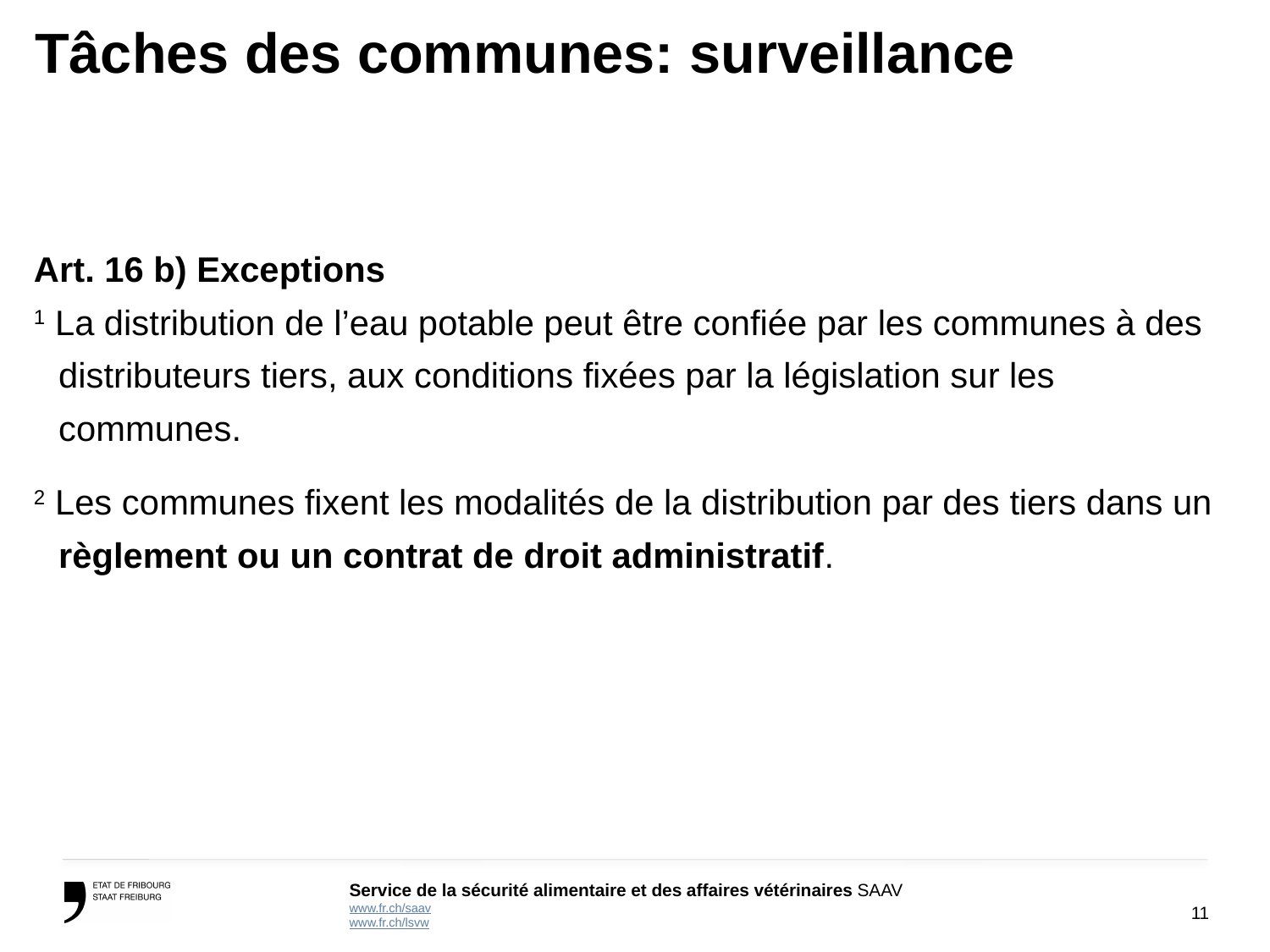

# Tâches des communes: surveillance
Art. 16 b) Exceptions
1 La distribution de l’eau potable peut être confiée par les communes à des distributeurs tiers, aux conditions fixées par la législation sur les communes.
2 Les communes fixent les modalités de la distribution par des tiers dans un règlement ou un contrat de droit administratif.